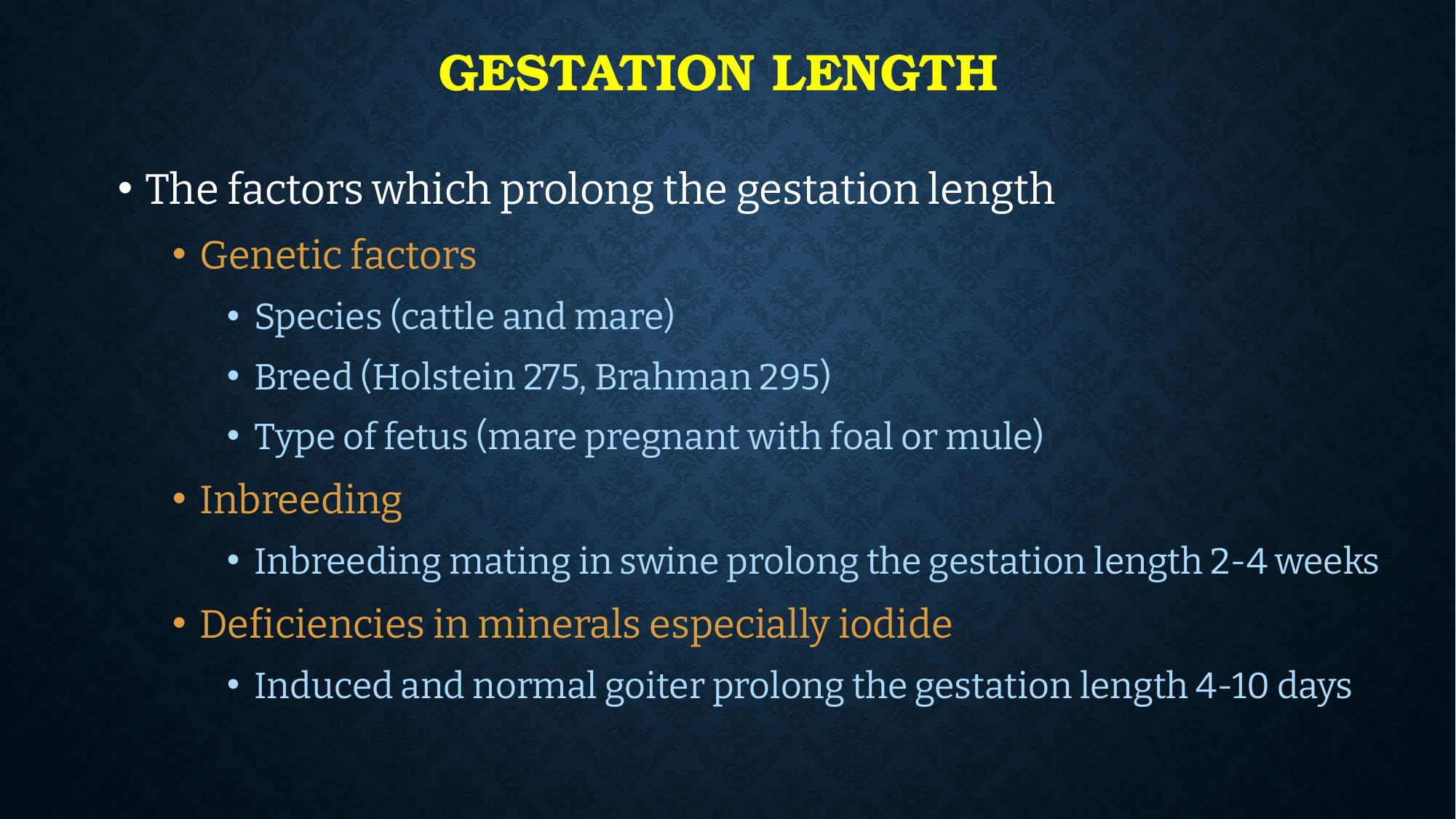

# Gestation length
The factors which prolong the gestation length
Genetic factors
Species (cattle and mare)
Breed (Holstein 275, Brahman 295)
Type of fetus (mare pregnant with foal or mule)
Inbreeding
Inbreeding mating in swine prolong the gestation length 2-4 weeks
Deficiencies in minerals especially iodide
Induced and normal goiter prolong the gestation length 4-10 days